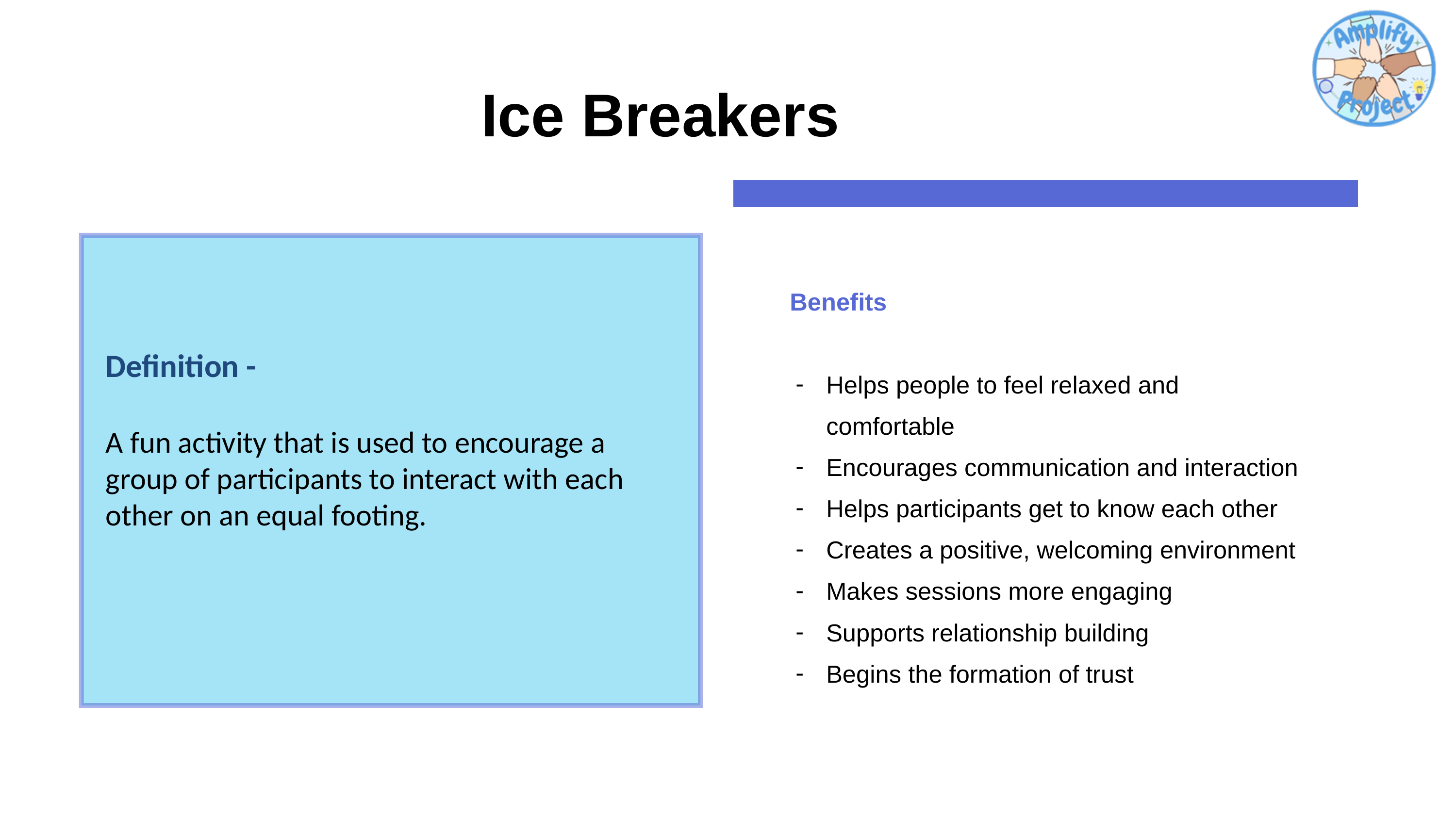

Ice Breakers

Benefits

Helps people to feel relaxed and comfortable
Encourages communication and interaction
Helps participants get to know each other
Creates a positive, welcoming environment
Makes sessions more engaging
Supports relationship building
Begins the formation of trust

Definition -

A fun activity that is used to encourage a group of participants to interact with each other on an equal footing.